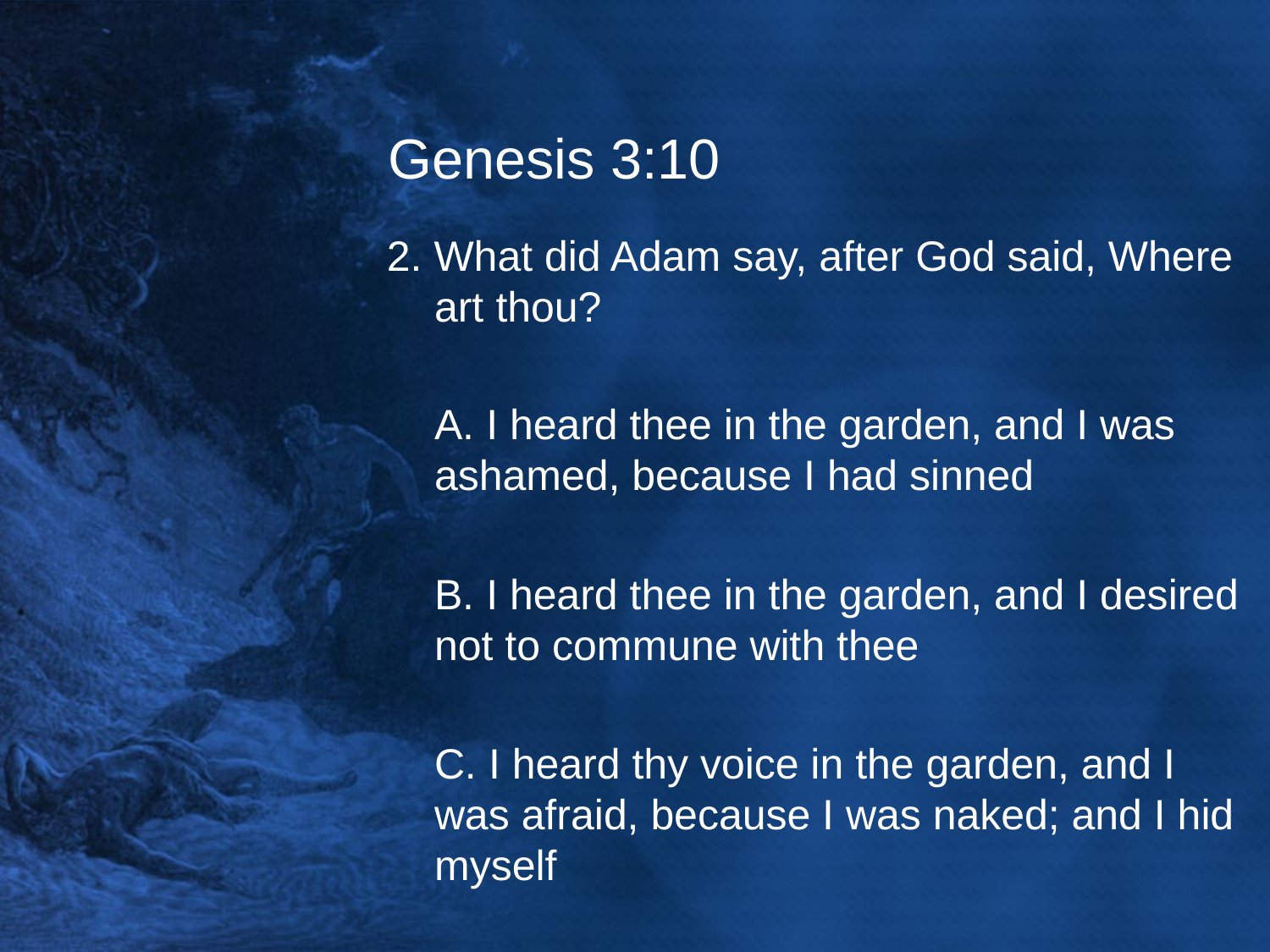

# Genesis 3:10
2. What did Adam say, after God said, Where art thou?

	A. I heard thee in the garden, and I was ashamed, because I had sinned

	B. I heard thee in the garden, and I desired not to commune with thee

	C. I heard thy voice in the garden, and I was afraid, because I was naked; and I hid myself